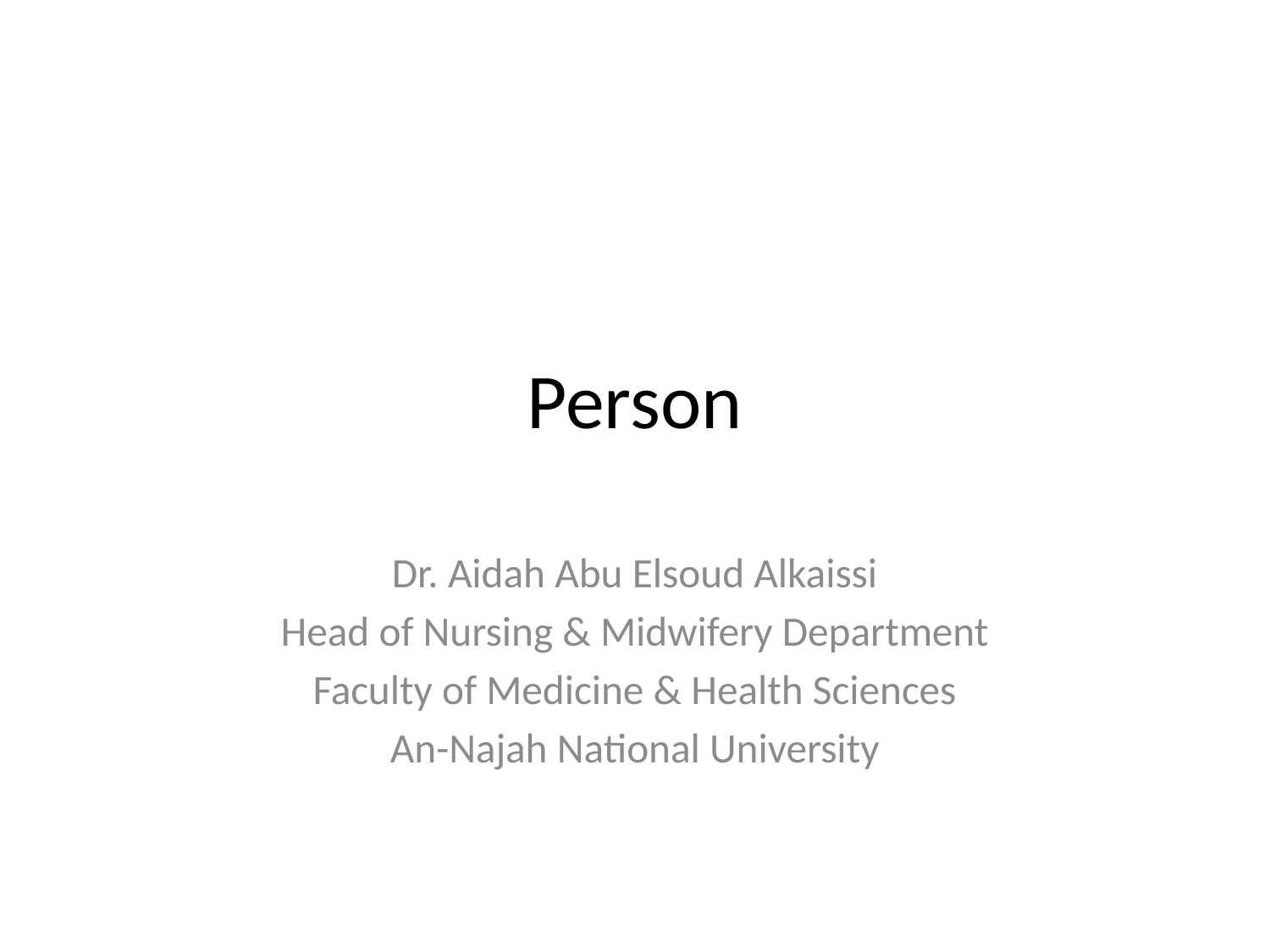

# Person
Dr. Aidah Abu Elsoud Alkaissi
Head of Nursing & Midwifery Department
Faculty of Medicine & Health Sciences
An-Najah National University